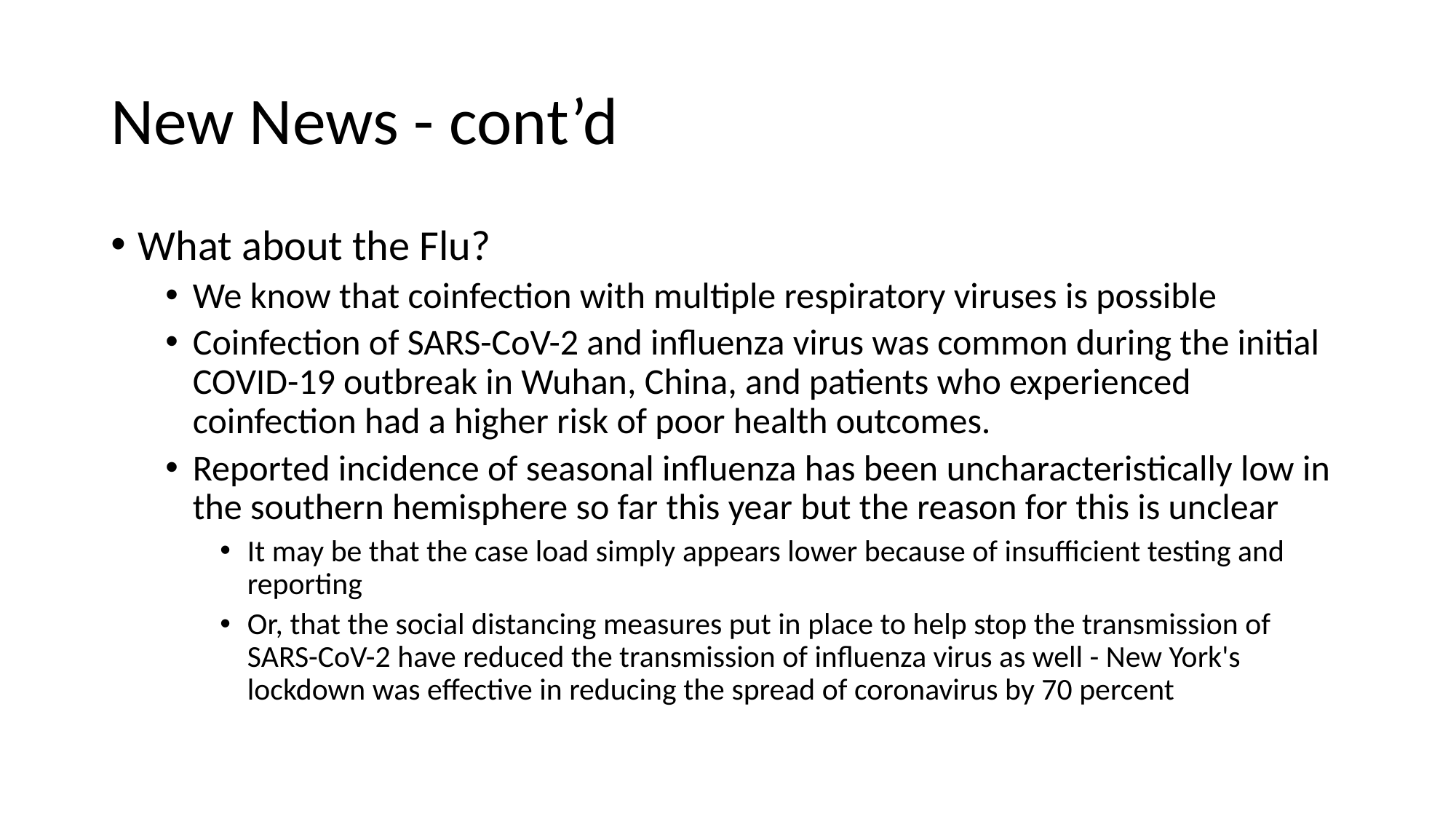

# New News - cont’d
What about the Flu?
We know that coinfection with multiple respiratory viruses is possible
Coinfection of SARS-CoV-2 and influenza virus was common during the initial COVID-19 outbreak in Wuhan, China, and patients who experienced coinfection had a higher risk of poor health outcomes.
Reported incidence of seasonal influenza has been uncharacteristically low in the southern hemisphere so far this year but the reason for this is unclear
It may be that the case load simply appears lower because of insufficient testing and reporting
Or, that the social distancing measures put in place to help stop the transmission of SARS-CoV-2 have reduced the transmission of influenza virus as well - New York's lockdown was effective in reducing the spread of coronavirus by 70 percent